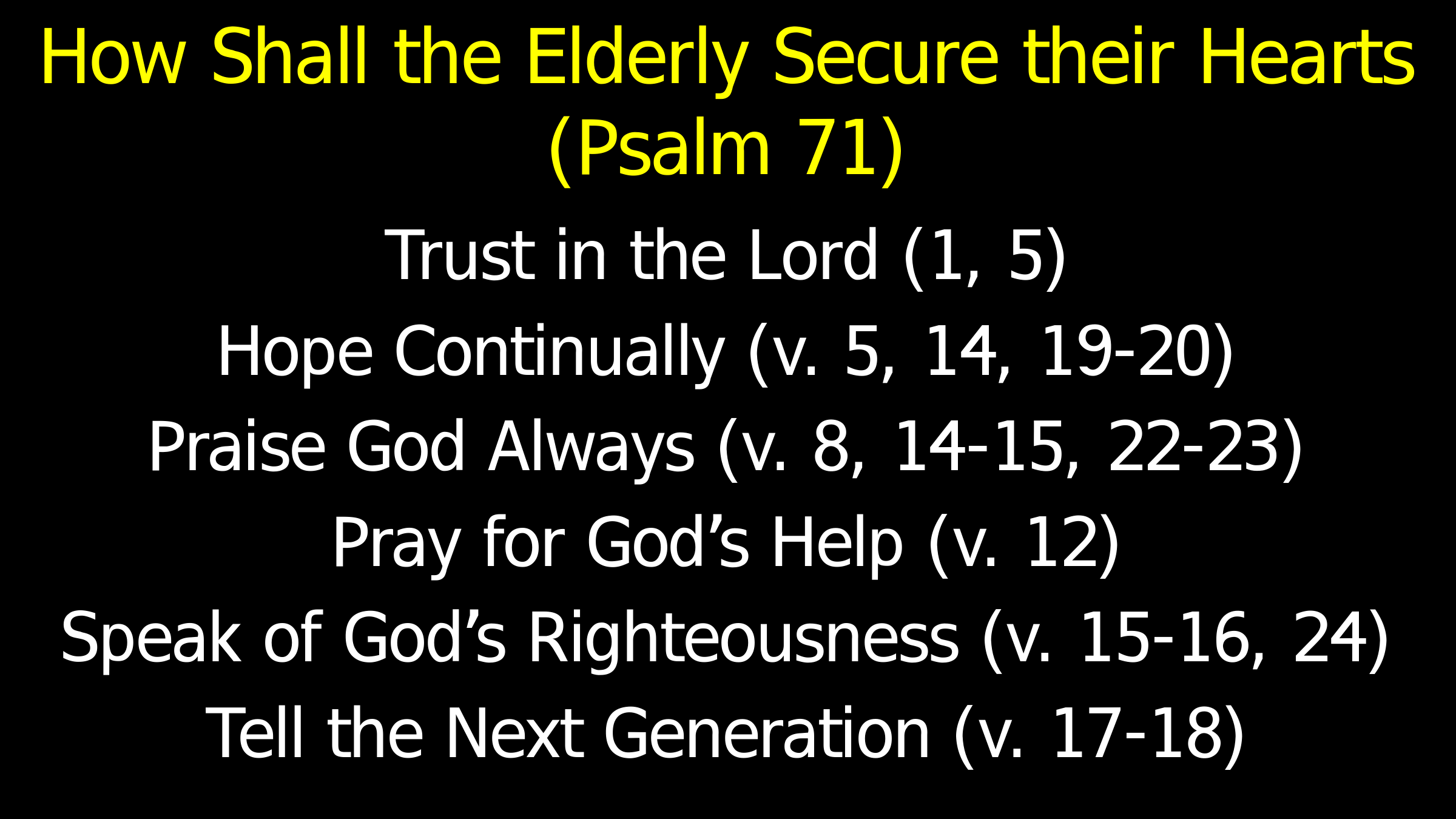

# How Shall the Elderly Secure their Hearts (Psalm 71)
Trust in the Lord (1, 5)
Hope Continually (v. 5, 14, 19-20)
Praise God Always (v. 8, 14-15, 22-23)
Pray for God’s Help (v. 12)
Speak of God’s Righteousness (v. 15-16, 24)
Tell the Next Generation (v. 17-18)